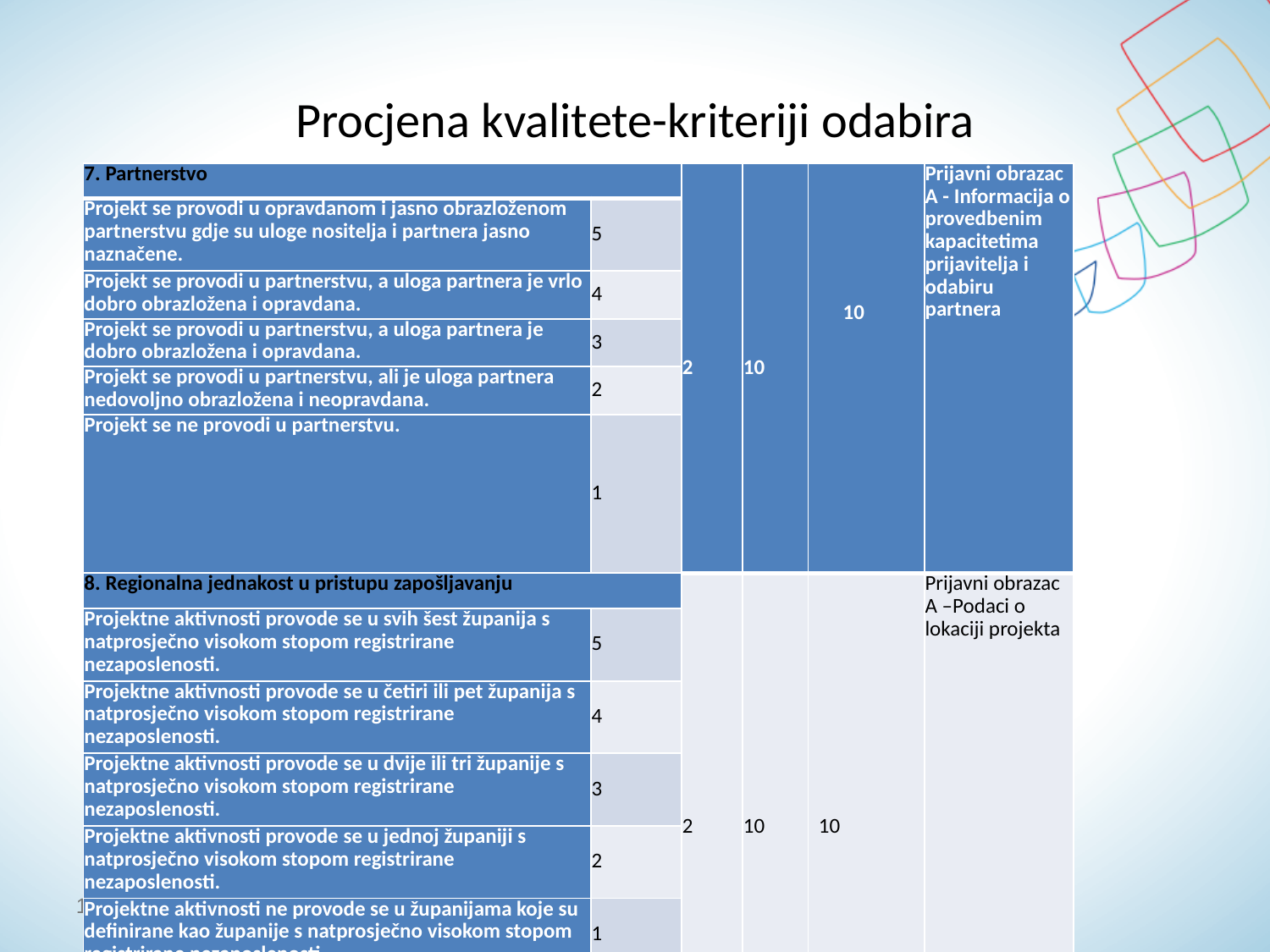

# Procjena kvalitete-kriteriji odabira
| 7. Partnerstvo |  | 2 | 10 | 10 | Prijavni obrazac A - Informacija o provedbenim kapacitetima prijavitelja i odabiru partnera |
| --- | --- | --- | --- | --- | --- |
| Projekt se provodi u opravdanom i jasno obrazloženom partnerstvu gdje su uloge nositelja i partnera jasno naznačene. | 5 |  |  |  |  |
| Projekt se provodi u partnerstvu, a uloga partnera je vrlo dobro obrazložena i opravdana. | 4 |  |  |  |  |
| Projekt se provodi u partnerstvu, a uloga partnera je dobro obrazložena i opravdana. | 3 |  |  |  |  |
| Projekt se provodi u partnerstvu, ali je uloga partnera nedovoljno obrazložena i neopravdana. | 2 |  |  |  |  |
| Projekt se ne provodi u partnerstvu. | 1 |  |  |  |  |
| 8. Regionalna jednakost u pristupu zapošljavanju |  | 2 | 10 | 10 | Prijavni obrazac A –Podaci o lokaciji projekta |
| Projektne aktivnosti provode se u svih šest županija s natprosječno visokom stopom registrirane nezaposlenosti. | 5 |  |  |  |  |
| Projektne aktivnosti provode se u četiri ili pet županija s natprosječno visokom stopom registrirane nezaposlenosti. | 4 |  |  |  |  |
| Projektne aktivnosti provode se u dvije ili tri županije s natprosječno visokom stopom registrirane nezaposlenosti. | 3 |  |  |  |  |
| Projektne aktivnosti provode se u jednoj županiji s natprosječno visokom stopom registrirane nezaposlenosti. | 2 |  |  |  |  |
| Projektne aktivnosti ne provode se u županijama koje su definirane kao županije s natprosječno visokom stopom registrirane nezaposlenosti. | 1 |  |  |  |  |